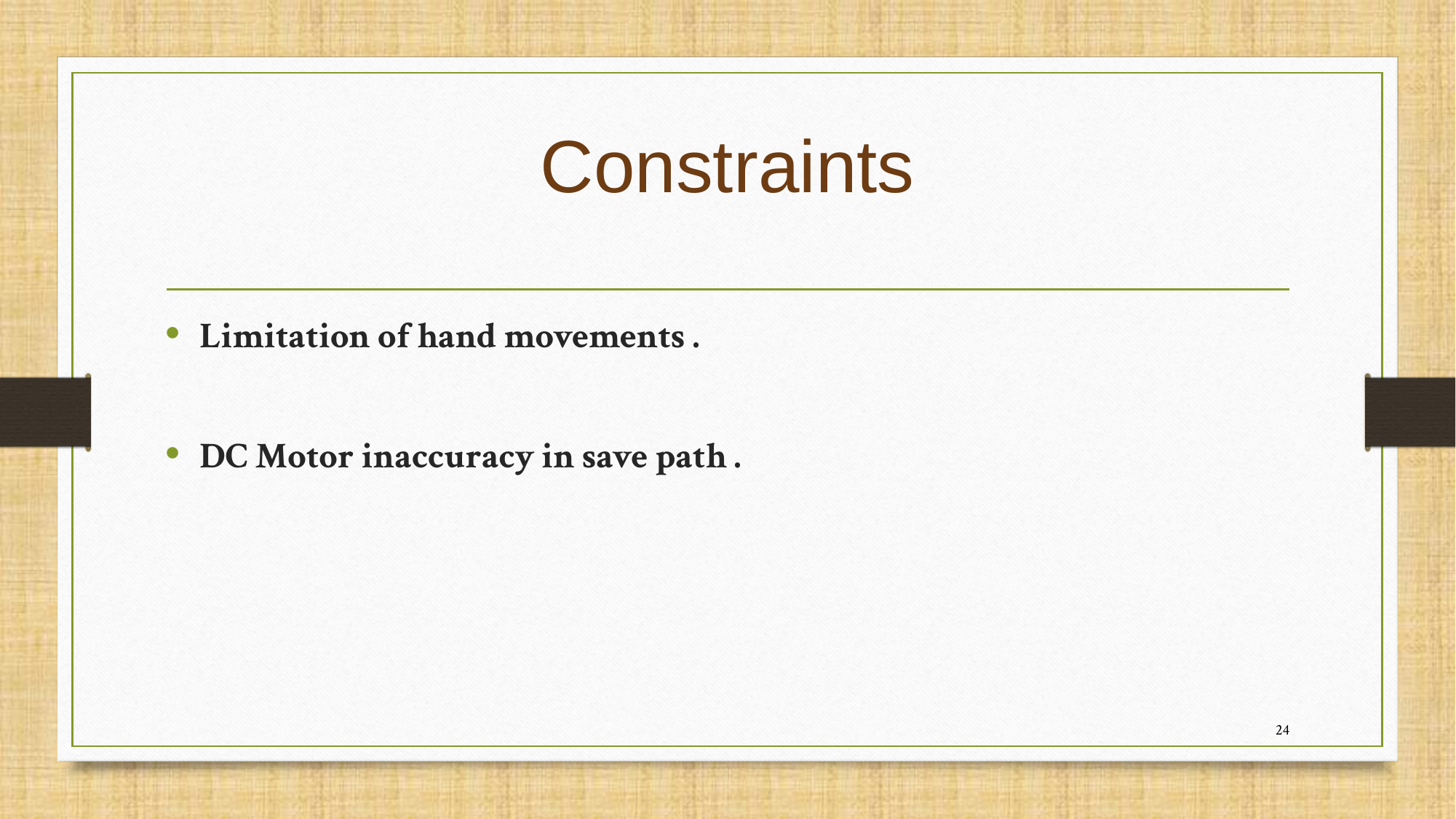

# Constraints
Limitation of hand movements .

DC Motor inaccuracy in save path .
24